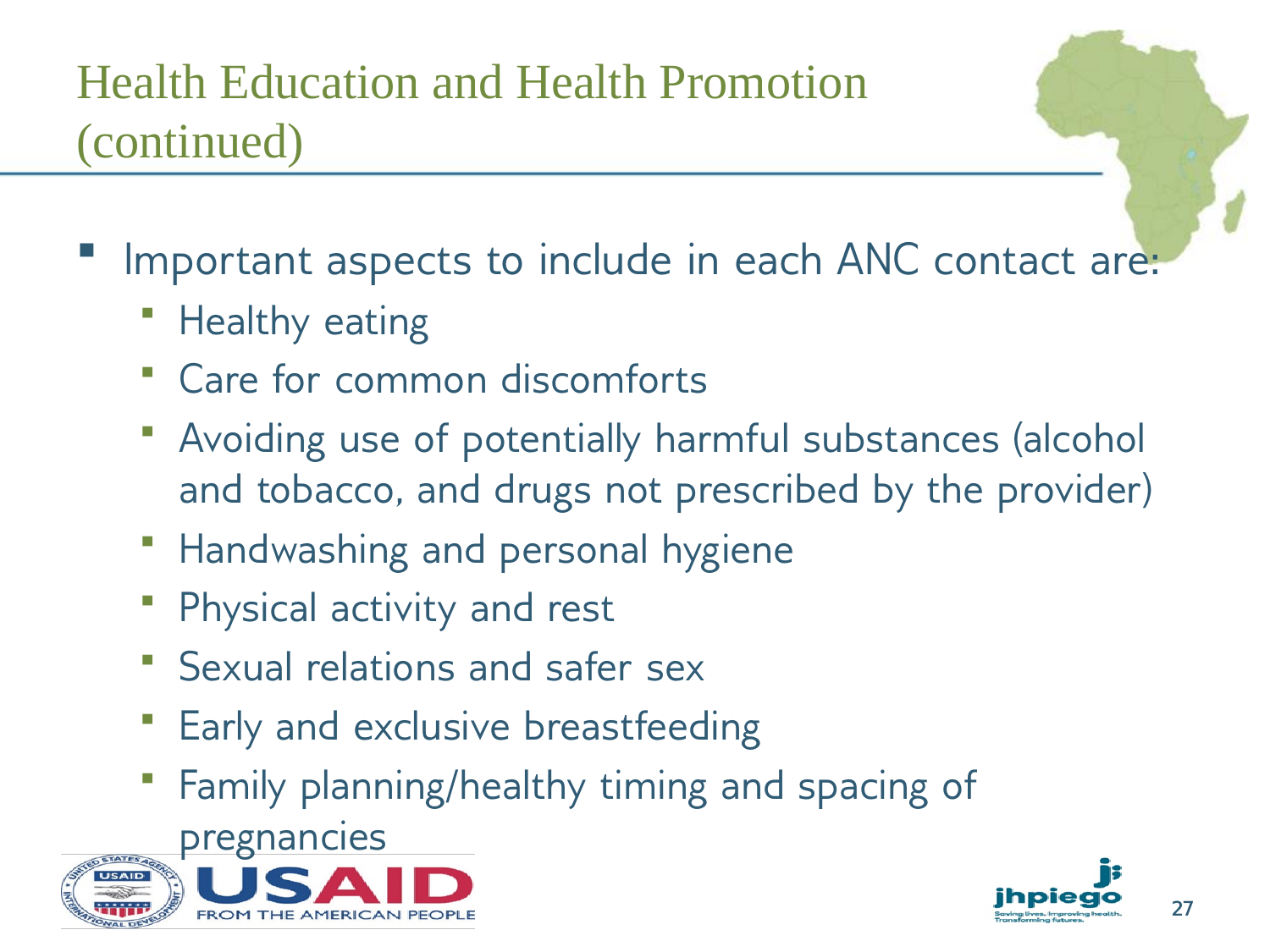

# Health Education and Health Promotion (continued)
Important aspects to include in each ANC contact are:
Healthy eating
Care for common discomforts
Avoiding use of potentially harmful substances (alcohol and tobacco, and drugs not prescribed by the provider)
Handwashing and personal hygiene
Physical activity and rest
Sexual relations and safer sex
Early and exclusive breastfeeding
Family planning/healthy timing and spacing of pregnancies

27